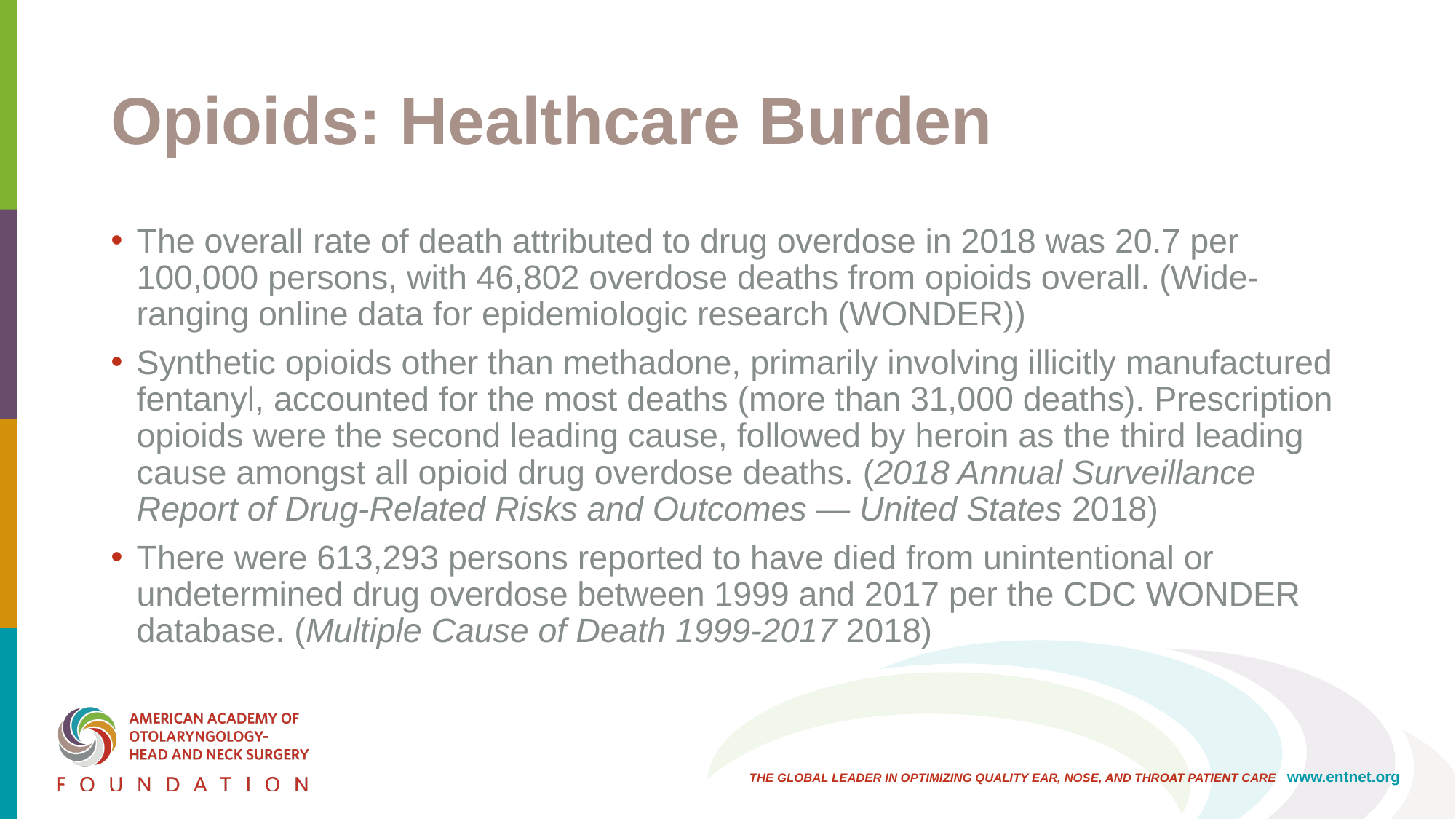

# Opioids: Healthcare Burden
The overall rate of death attributed to drug overdose in 2018 was 20.7 per 100,000 persons, with 46,802 overdose deaths from opioids overall. (Wide-ranging online data for epidemiologic research (WONDER))
Synthetic opioids other than methadone, primarily involving illicitly manufactured fentanyl, accounted for the most deaths (more than 31,000 deaths). Prescription opioids were the second leading cause, followed by heroin as the third leading cause amongst all opioid drug overdose deaths. (2018 Annual Surveillance Report of Drug-Related Risks and Outcomes — United States 2018)
There were 613,293 persons reported to have died from unintentional or undetermined drug overdose between 1999 and 2017 per the CDC WONDER database. (Multiple Cause of Death 1999-2017 2018)